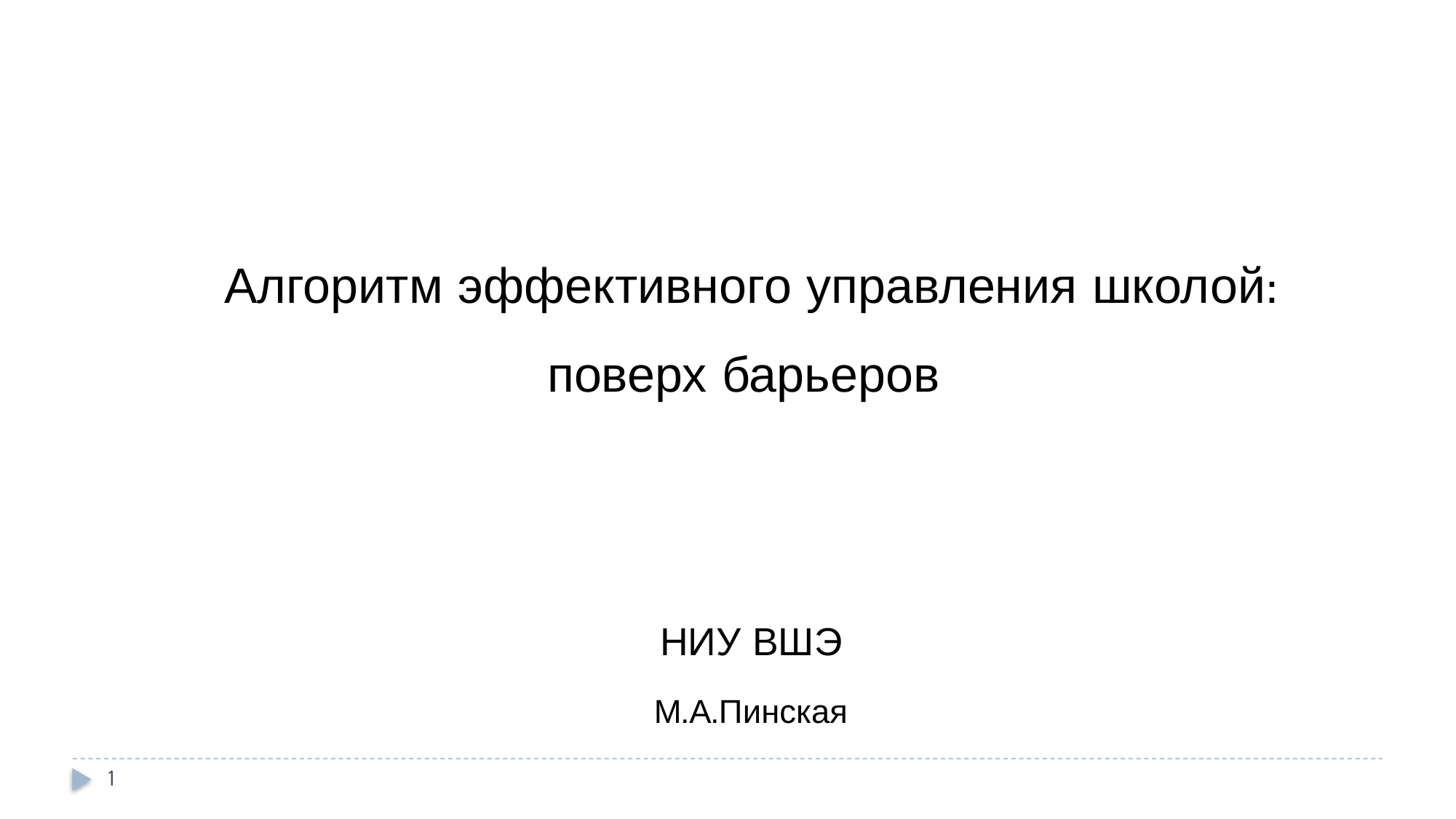

Алгоритм эффективного управления школой: поверх барьеров

НИУ ВШЭ
М.А.Пинская
1